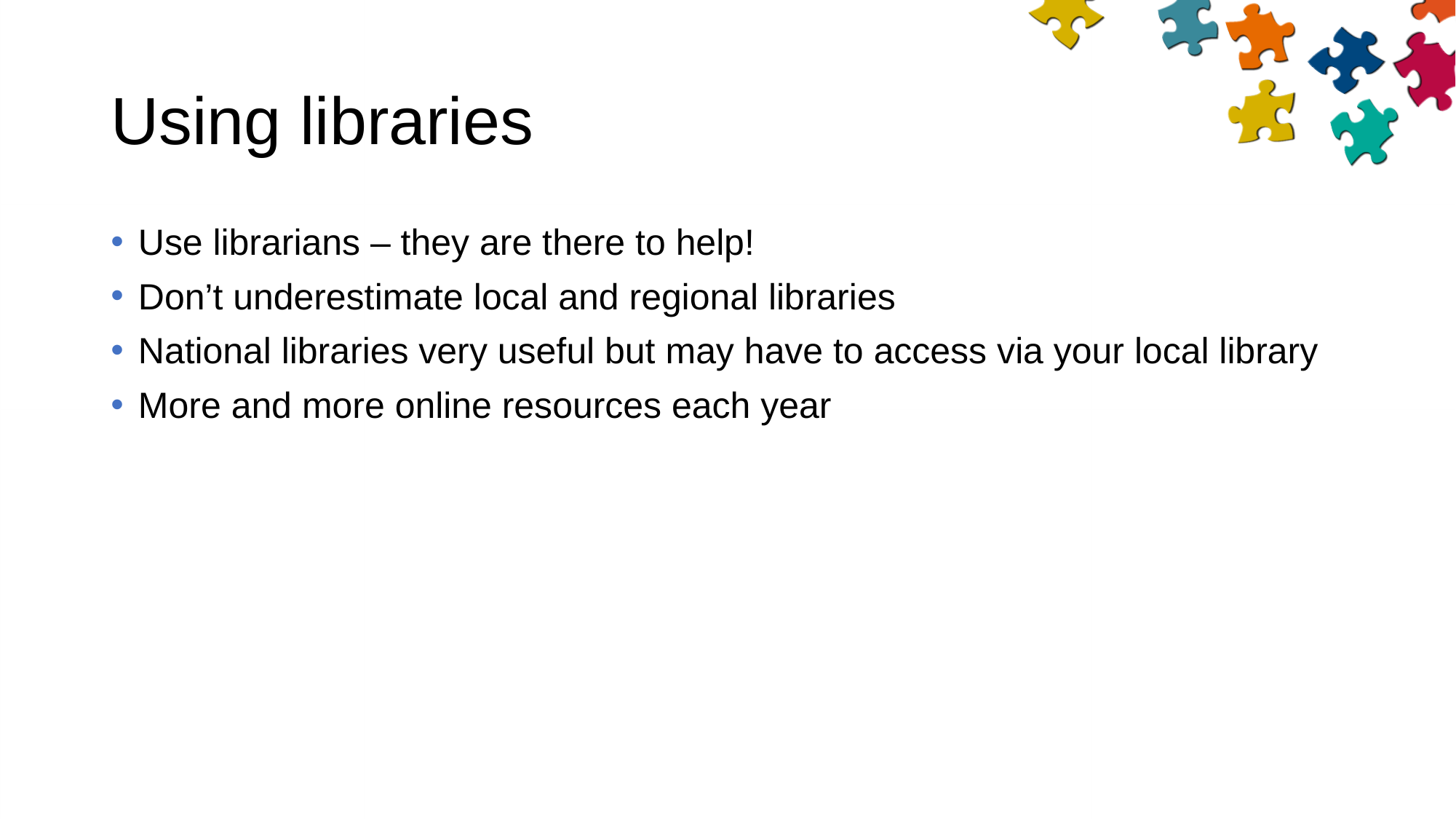

# Using libraries
Use librarians – they are there to help!
Don’t underestimate local and regional libraries
National libraries very useful but may have to access via your local library
More and more online resources each year